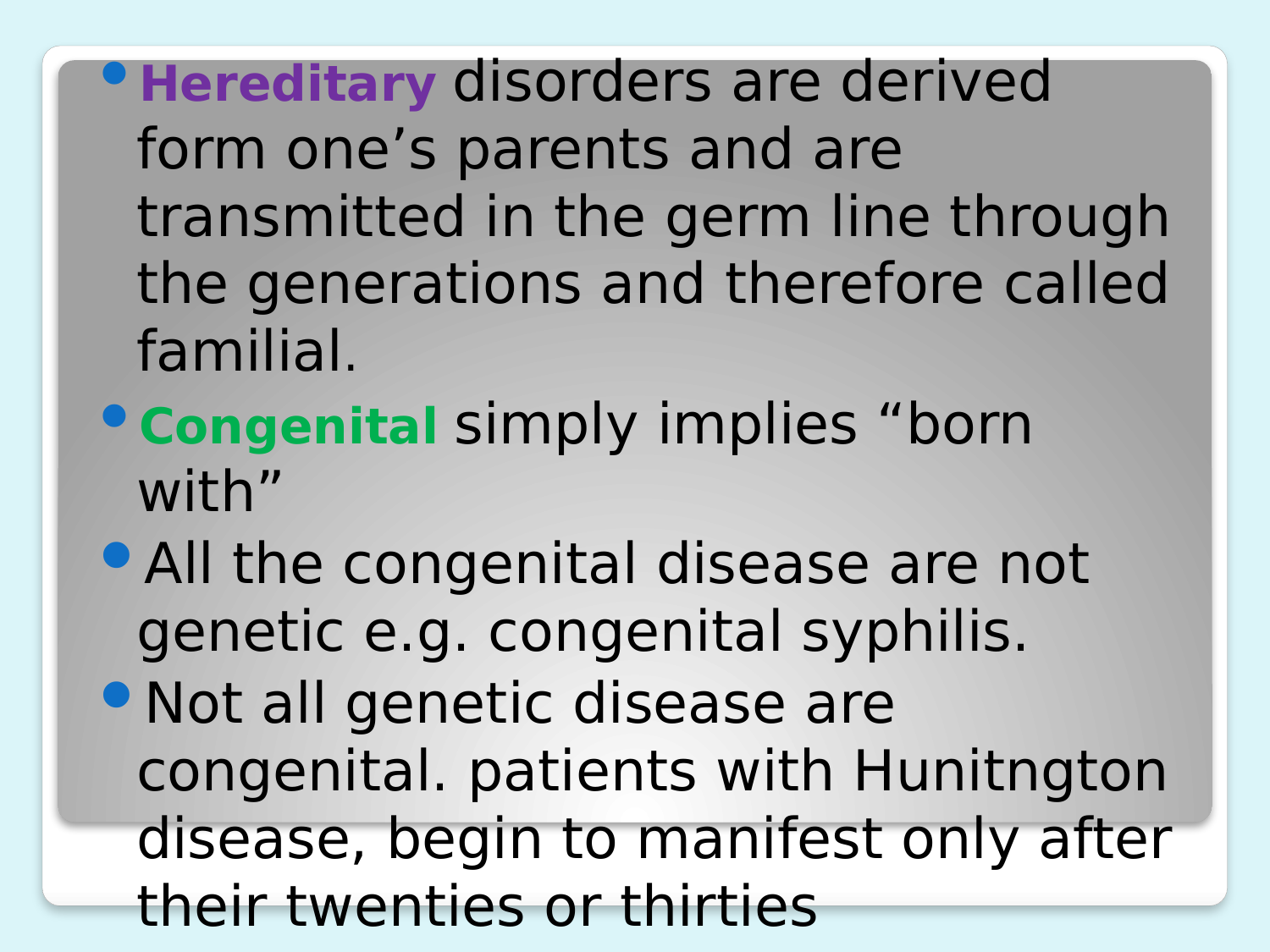

Hereditary disorders are derived form one’s parents and are transmitted in the germ line through the generations and therefore called familial.
Congenital simply implies “born with”
All the congenital disease are not genetic e.g. congenital syphilis.
Not all genetic disease are congenital. patients with Hunitngton disease, begin to manifest only after their twenties or thirties